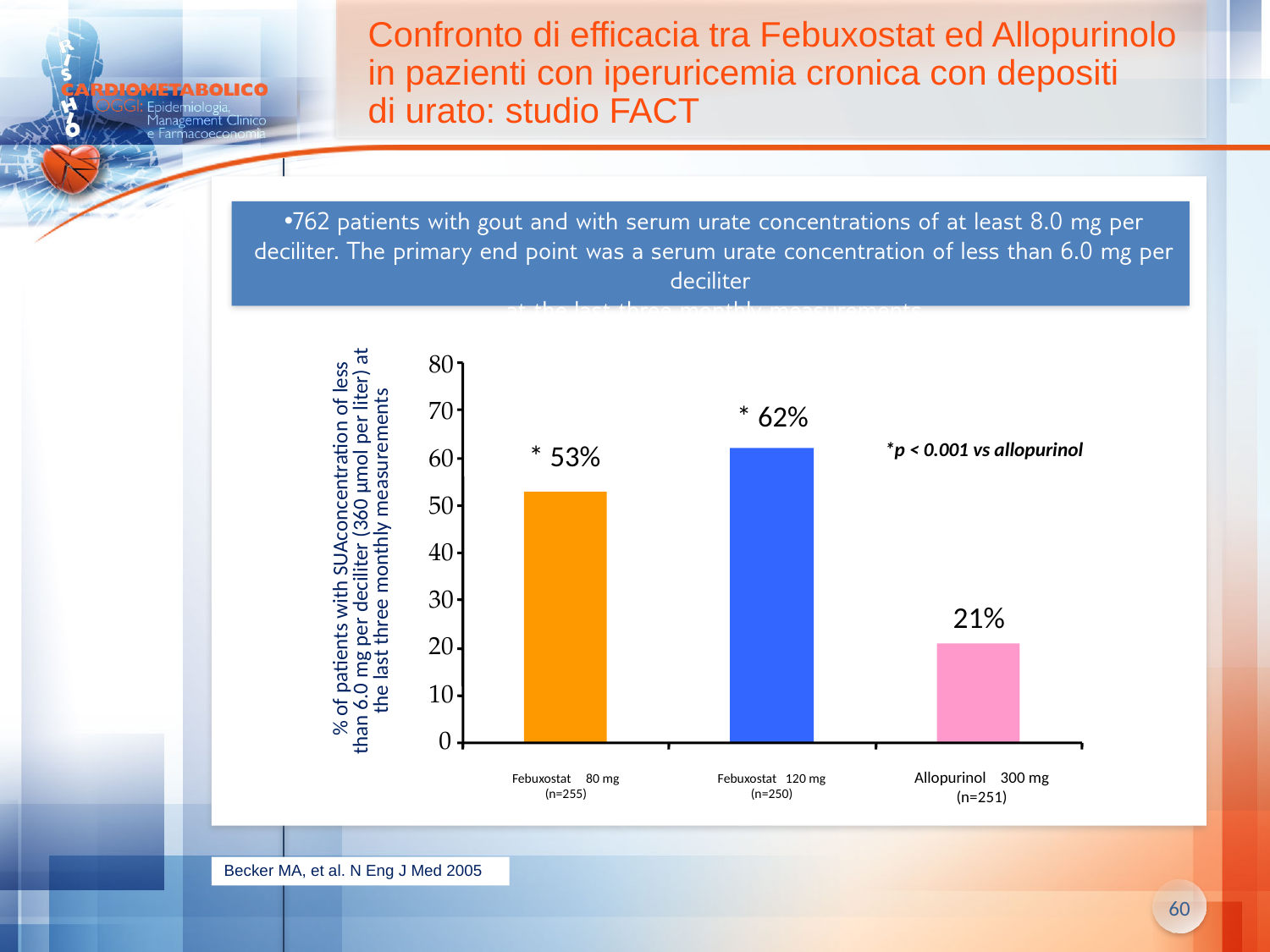

# ﻿Confronto di efficacia tra Febuxostat ed Allopurinolo in pazienti con iperuricemia cronica con depositi di urato: studio FACT

762 patients with gout and with serum urate concentrations of at least 8.0 mg per deciliter. The primary end point was a serum urate concentration of less than 6.0 mg per deciliter
at the last three monthly measurements
80

70
* 62%

* 53%
*p < 0.001 vs allopurinol
60

50

 % of patients with SUAconcentration of less than 6.0 mg per deciliter (360 μmol per liter) at the last three monthly measurements
40

30
21%

20

10

0

Allopurinol    300 mg
(n=251)
Febuxostat     80 mg
(n=255)
Febuxostat   120 mg
(n=250)
Becker MA, et al. N Eng J Med 2005

60